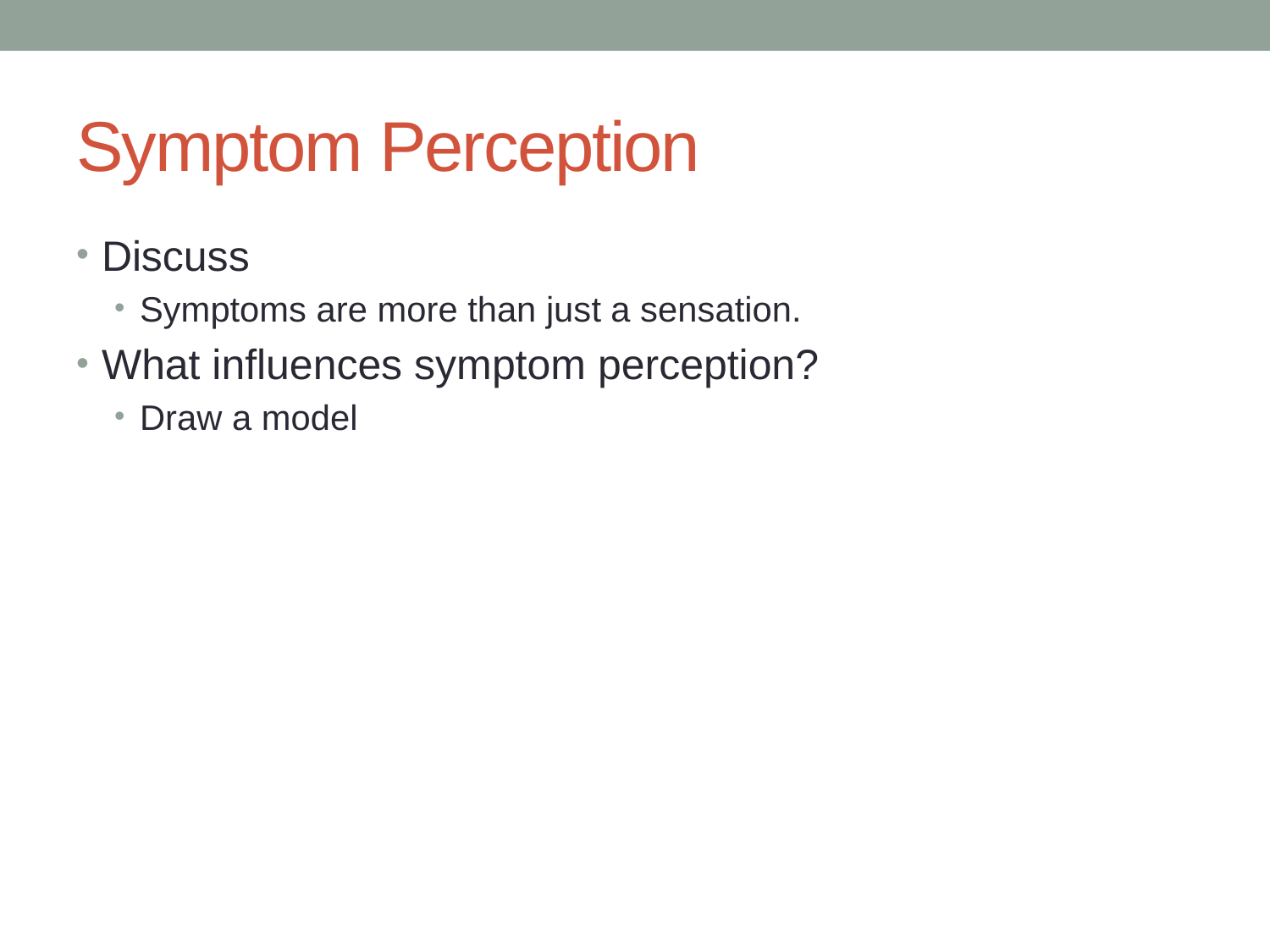

# Symptom Perception
Discuss
Symptoms are more than just a sensation.
What influences symptom perception?
Draw a model